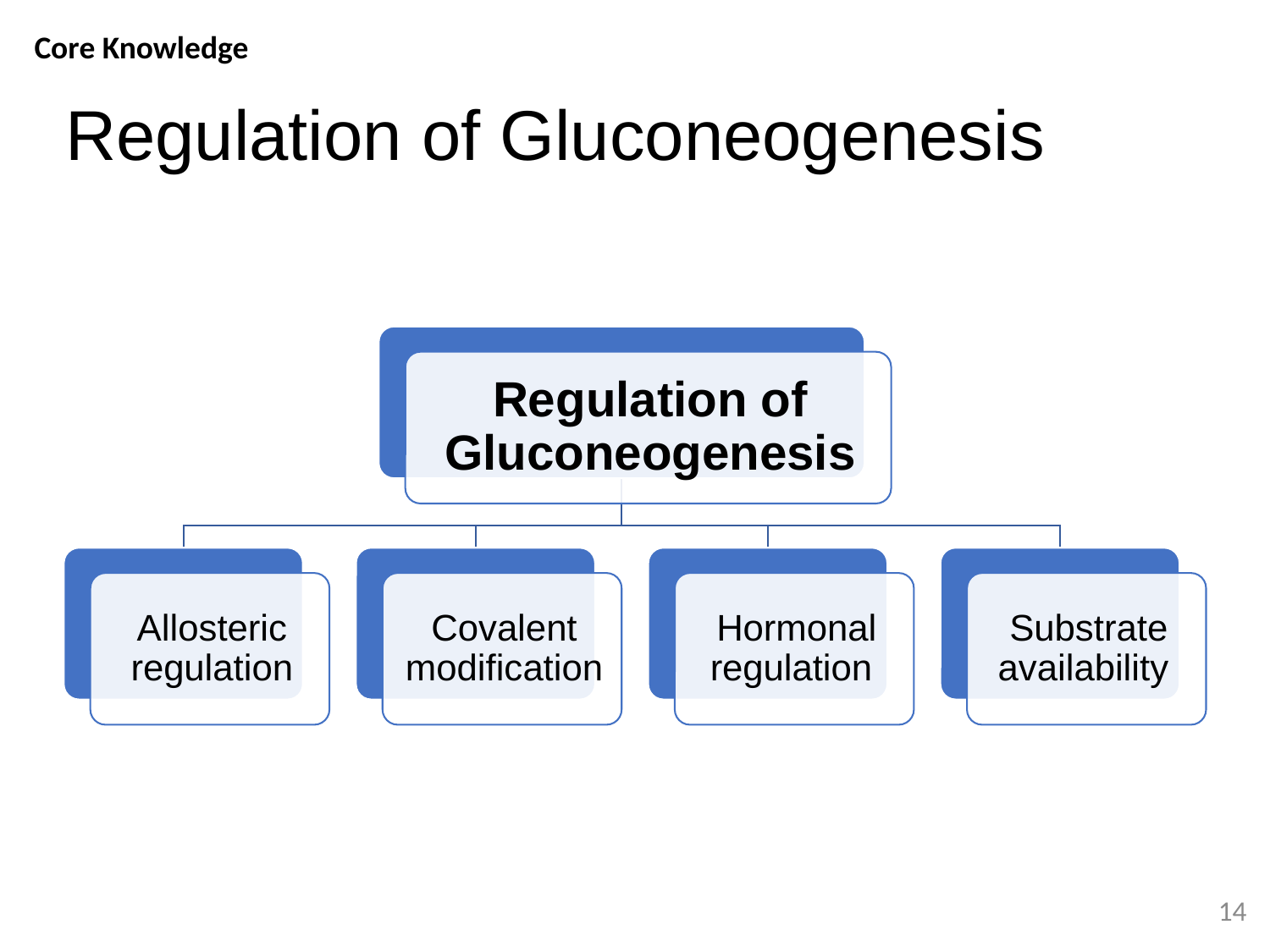

Core Knowledge
# Regulation of Gluconeogenesis
Regulation of Gluconeogenesis
Allosteric regulation
Covalent modification
Hormonal regulation
Substrate availability
14